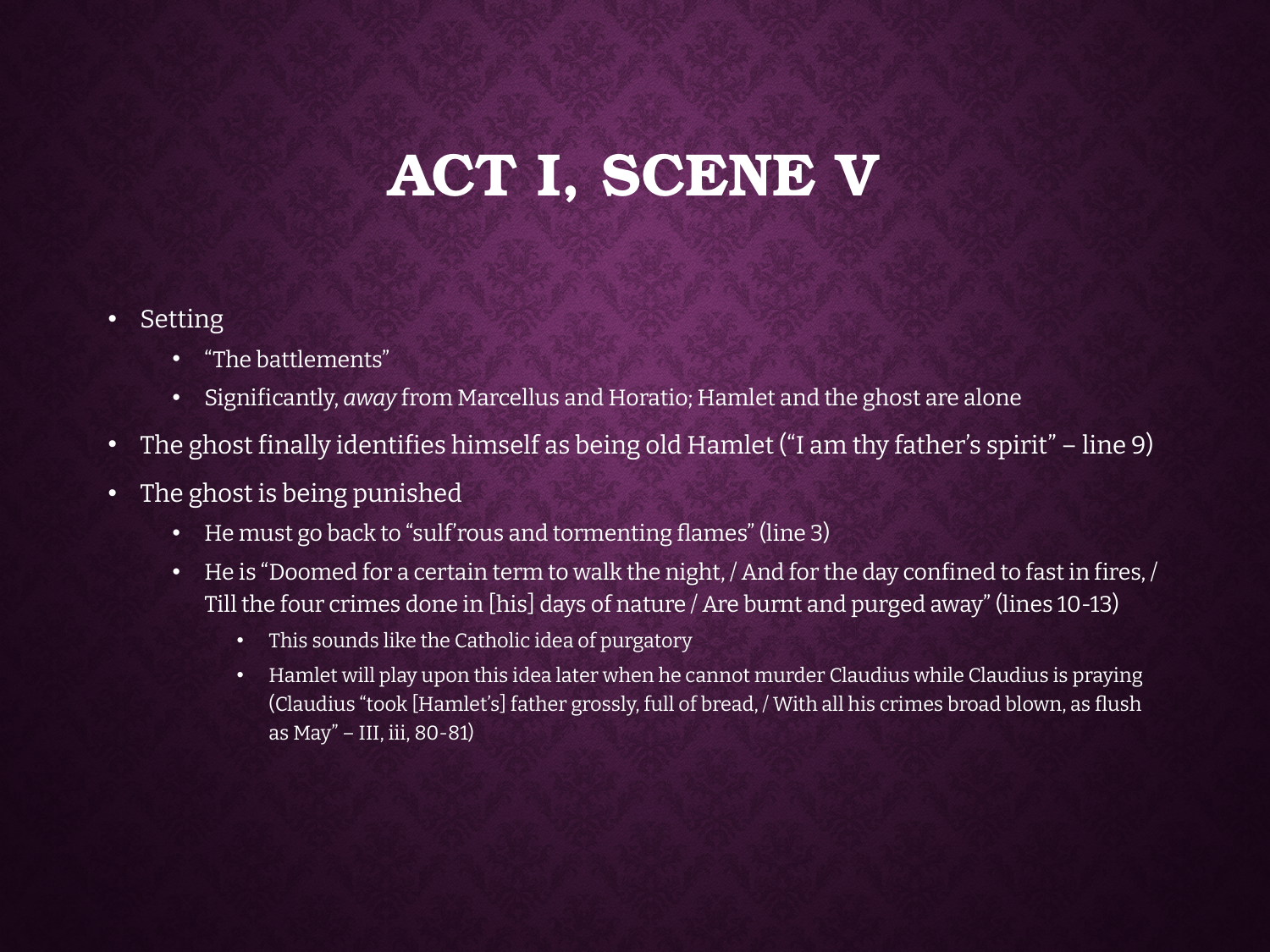

# Act I, Scene v
Setting
“The battlements”
Significantly, away from Marcellus and Horatio; Hamlet and the ghost are alone
The ghost finally identifies himself as being old Hamlet (“I am thy father’s spirit” – line 9)
The ghost is being punished
He must go back to “sulf’rous and tormenting flames” (line 3)
He is “Doomed for a certain term to walk the night, / And for the day confined to fast in fires, / Till the four crimes done in [his] days of nature / Are burnt and purged away” (lines 10-13)
This sounds like the Catholic idea of purgatory
Hamlet will play upon this idea later when he cannot murder Claudius while Claudius is praying (Claudius “took [Hamlet’s] father grossly, full of bread, / With all his crimes broad blown, as flush as May” – III, iii, 80-81)